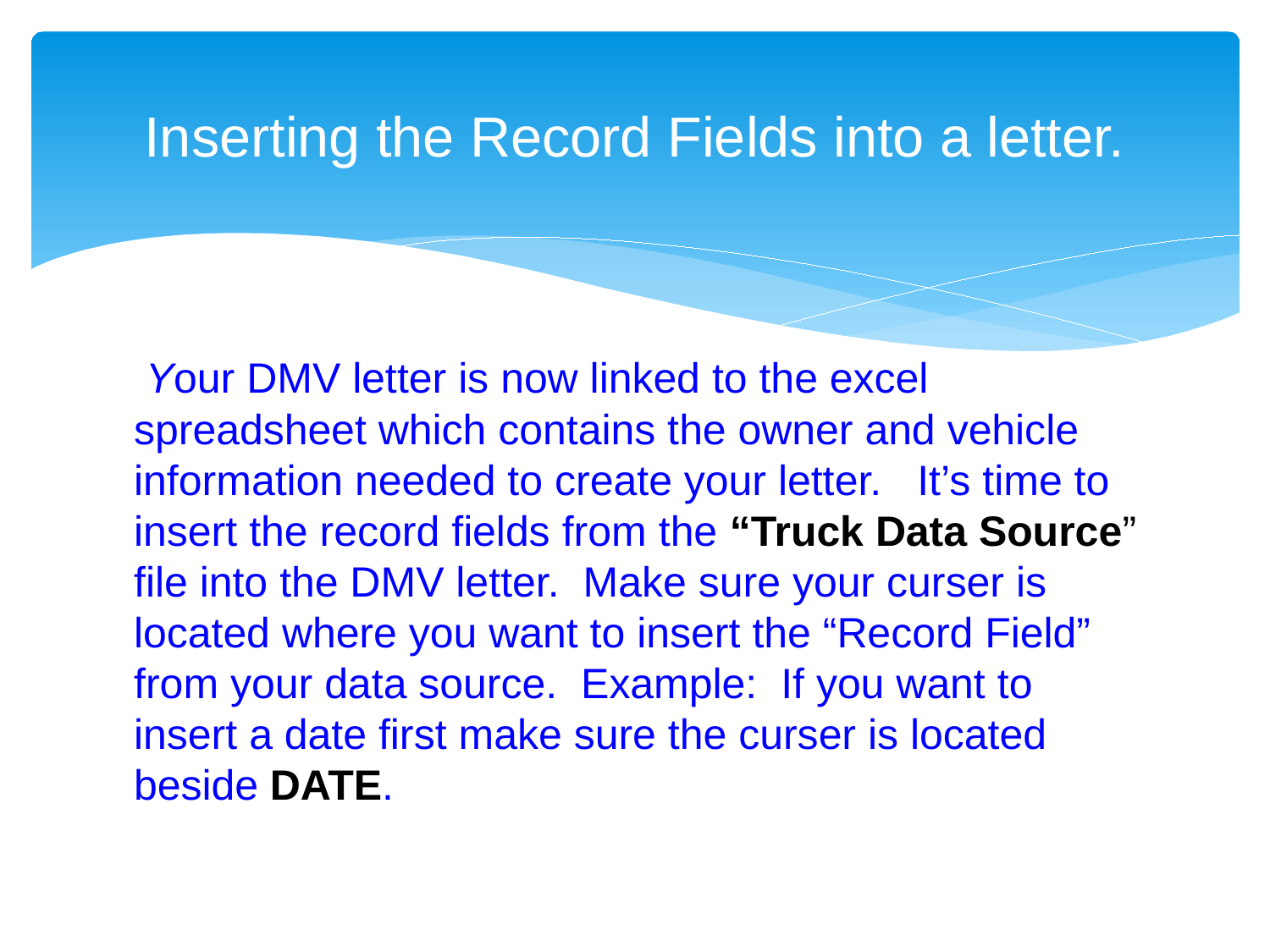

# Inserting the Record Fields into a letter.

 Your DMV letter is now linked to the excel spreadsheet which contains the owner and vehicle information needed to create your letter.   It’s time to insert the record fields from the “Truck Data Source” file into the DMV letter.  Make sure your curser is located where you want to insert the “Record Field” from your data source.  Example:  If you want to insert a date first make sure the curser is located beside DATE.